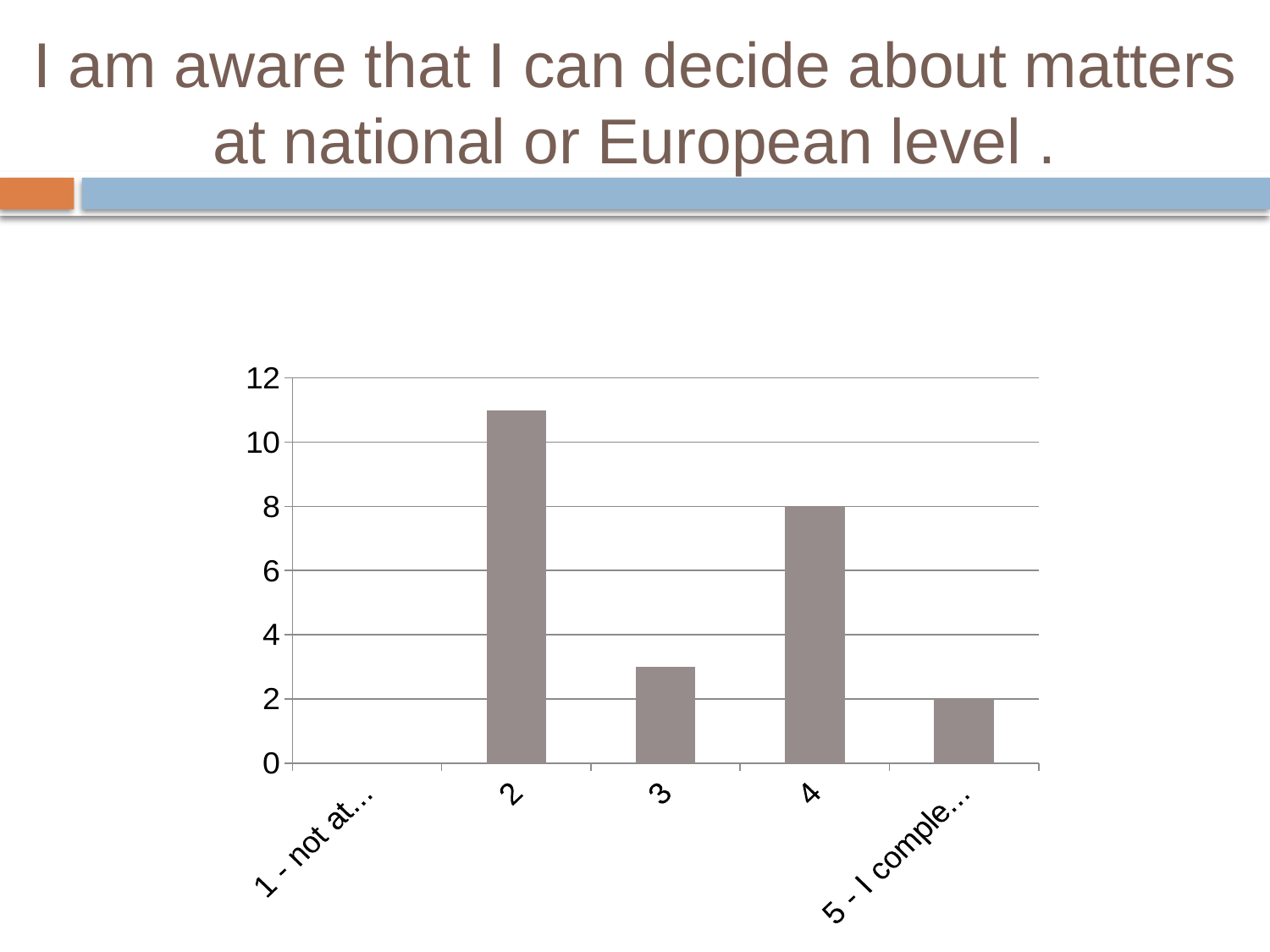

# I am aware that I can decide about matters at national or European level .

### Chart

| Category | Series 1 |
|---|---|
| 1 - not at all | 0.0 |
| 2 | 11.0 |
| 3 | 3.0 |
| 4 | 8.0 |
| 5 - I completely agree | 2.0 |